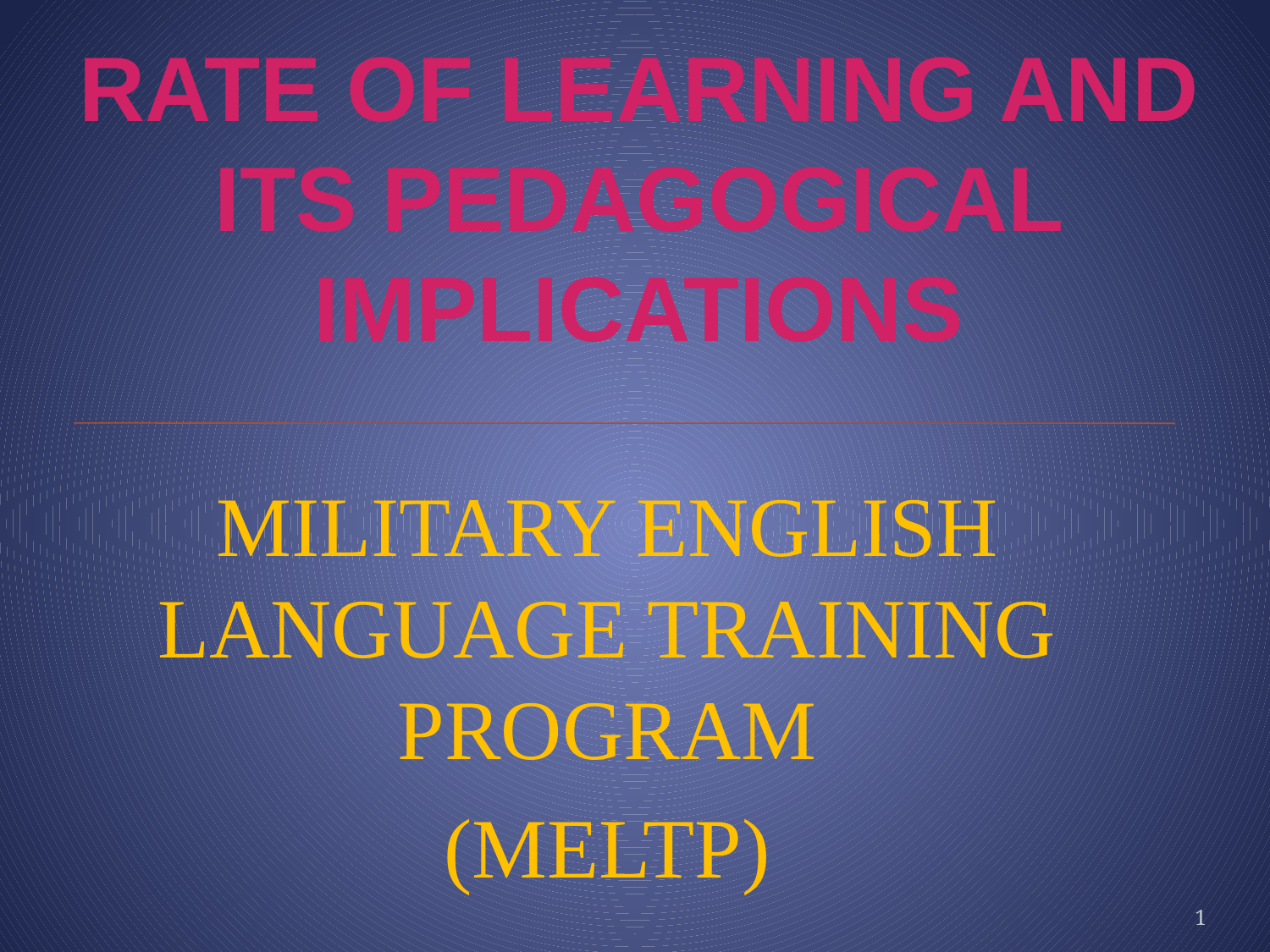

# RATE OF LEARNING AND ITS PEDAGOGICAL IMPLICATIONS
MILITARY ENGLISH LANGUAGE TRAINING PROGRAM
(MELTP)
1